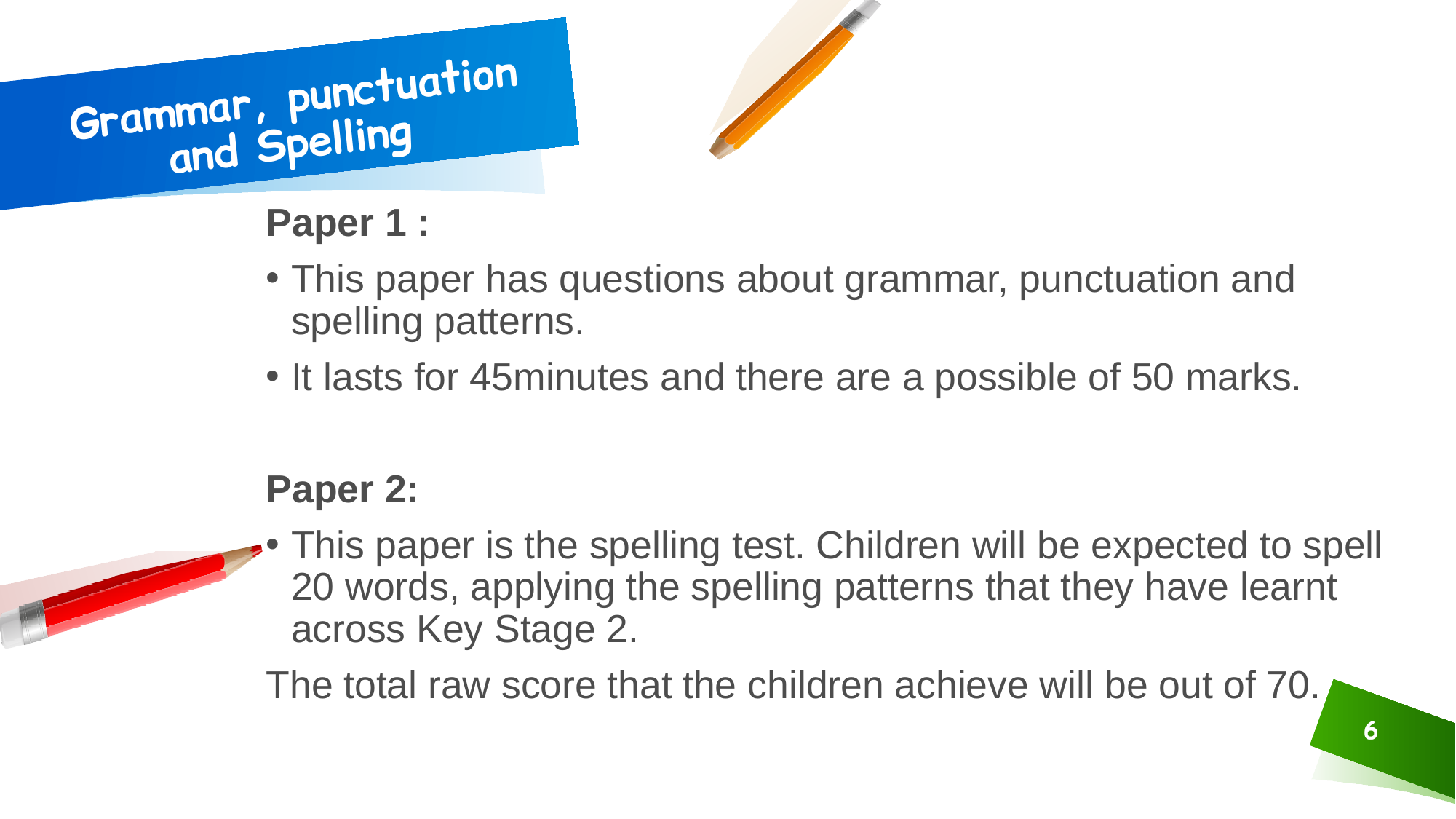

# Grammar, punctuation and Spelling
Paper 1 :
This paper has questions about grammar, punctuation and spelling patterns.
It lasts for 45minutes and there are a possible of 50 marks.

Paper 2:
This paper is the spelling test. Children will be expected to spell 20 words, applying the spelling patterns that they have learnt across Key Stage 2.
The total raw score that the children achieve will be out of 70.
6